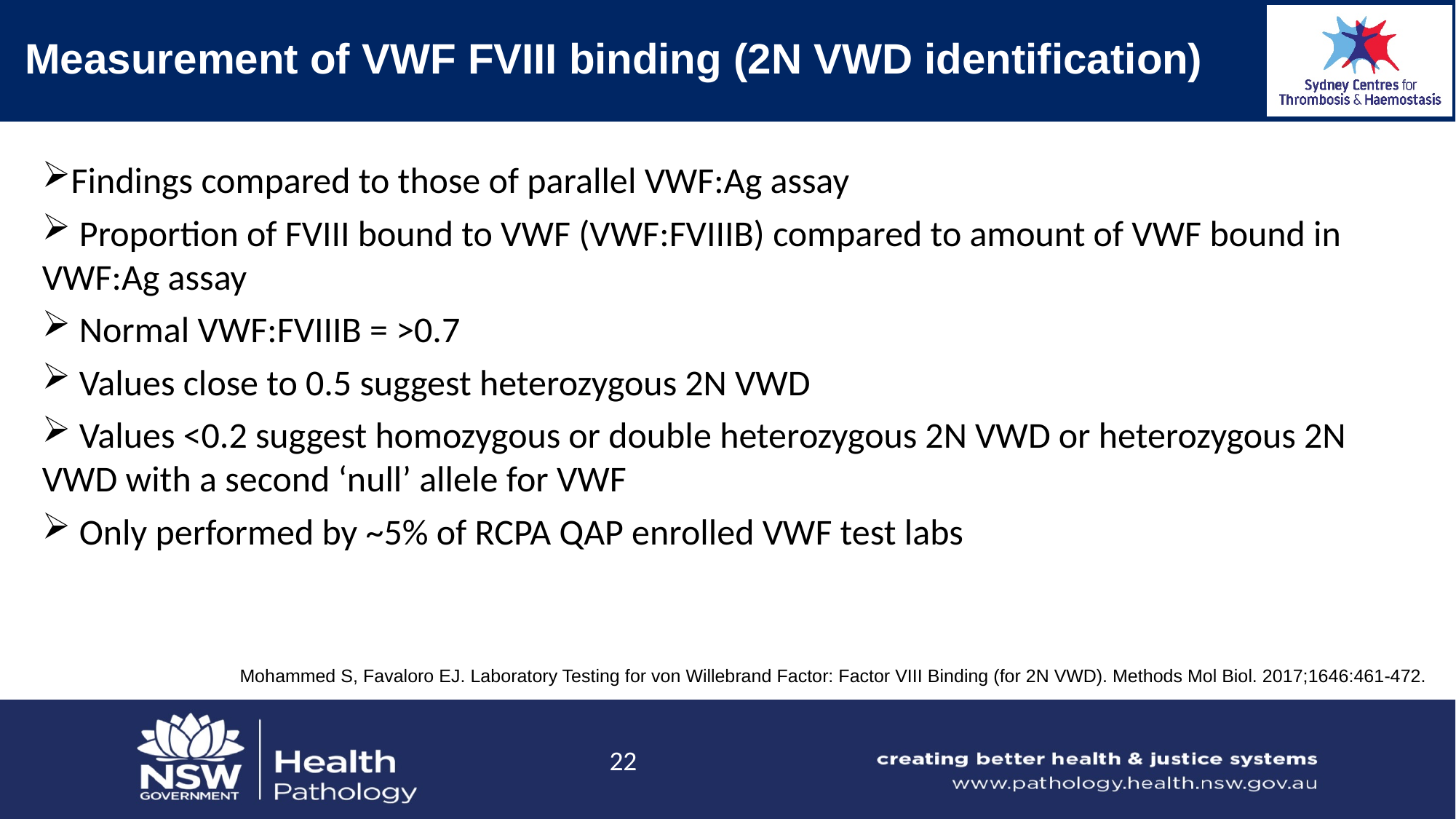

# Measurement of VWF FVIII binding (2N VWD identification)
Findings compared to those of parallel VWF:Ag assay
 Proportion of FVIII bound to VWF (VWF:FVIIIB) compared to amount of VWF bound in VWF:Ag assay
 Normal VWF:FVIIIB = >0.7
 Values close to 0.5 suggest heterozygous 2N VWD
 Values <0.2 suggest homozygous or double heterozygous 2N VWD or heterozygous 2N VWD with a second ‘null’ allele for VWF
 Only performed by ~5% of RCPA QAP enrolled VWF test labs
Mohammed S, Favaloro EJ. Laboratory Testing for von Willebrand Factor: Factor VIII Binding (for 2N VWD). Methods Mol Biol. 2017;1646:461-472.
22